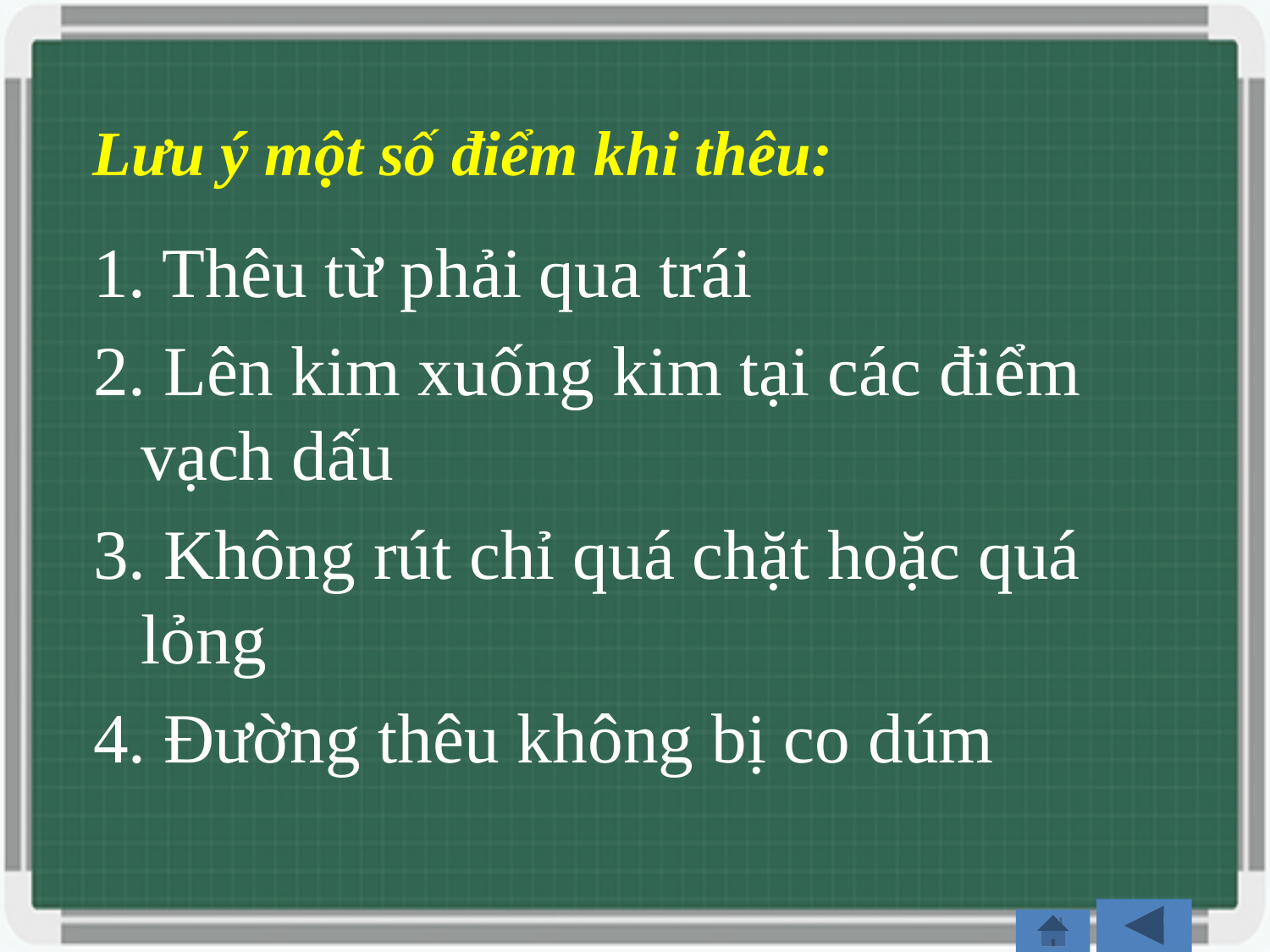

Lưu ý một số điểm khi thêu:
1. Thêu từ phải qua trái
2. Lên kim xuống kim tại các điểm vạch dấu
3. Không rút chỉ quá chặt hoặc quá lỏng
4. Đường thêu không bị co dúm